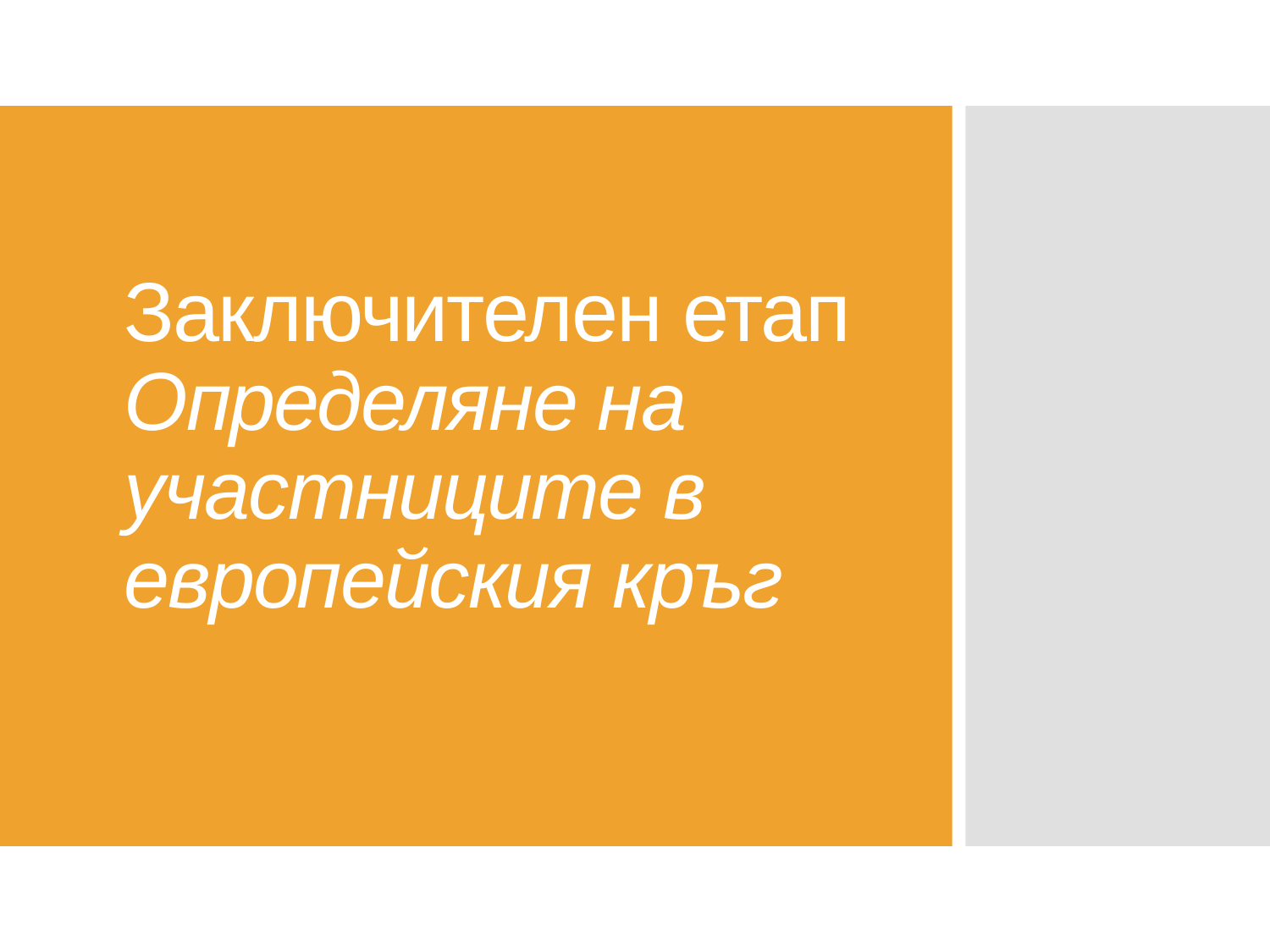

# Заключителен етап Определяне на участниците в европейския кръг